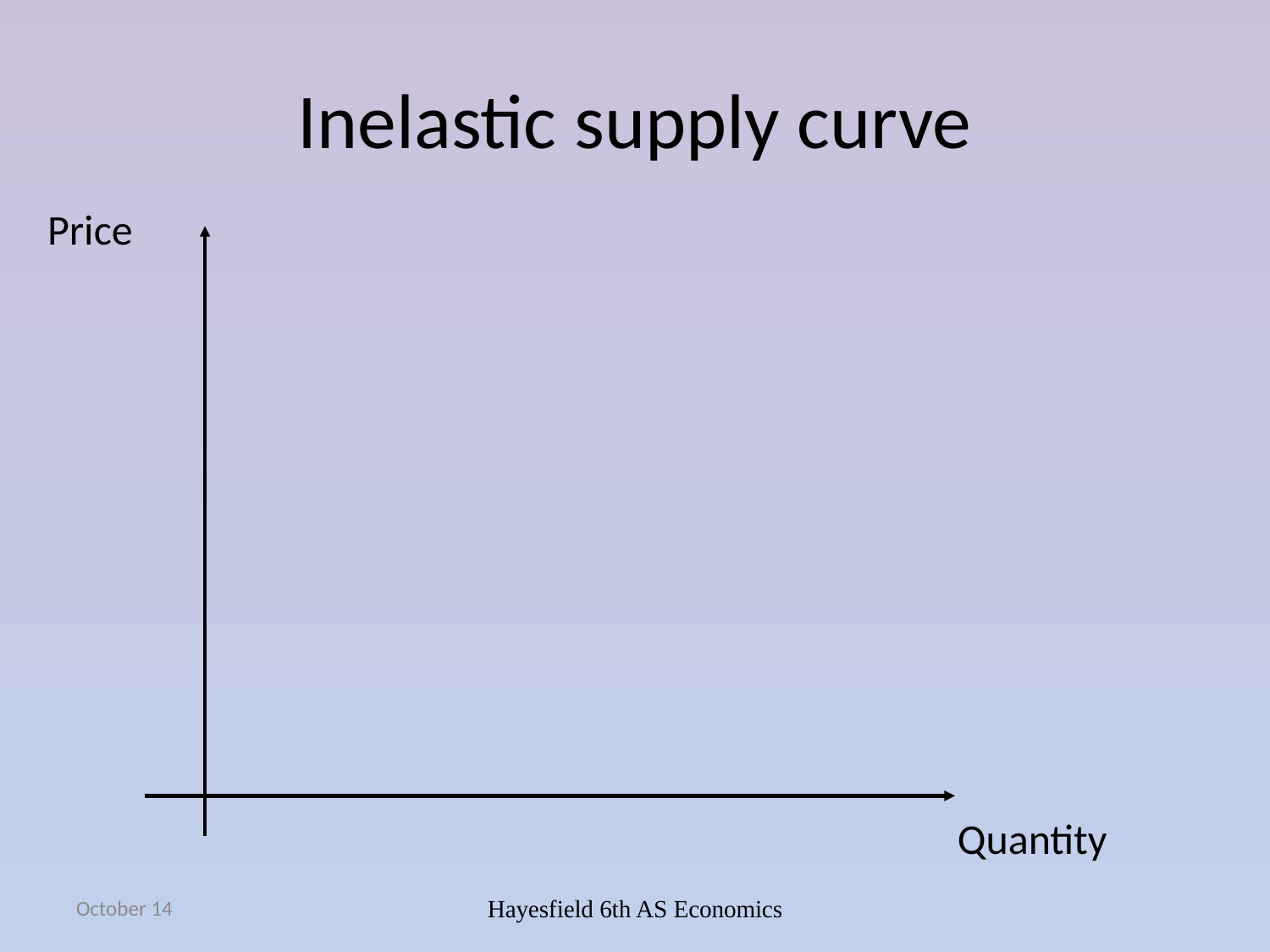

# Inelastic supply curve
Price

Quantity
October 14
Hayesfield 6th AS Economics